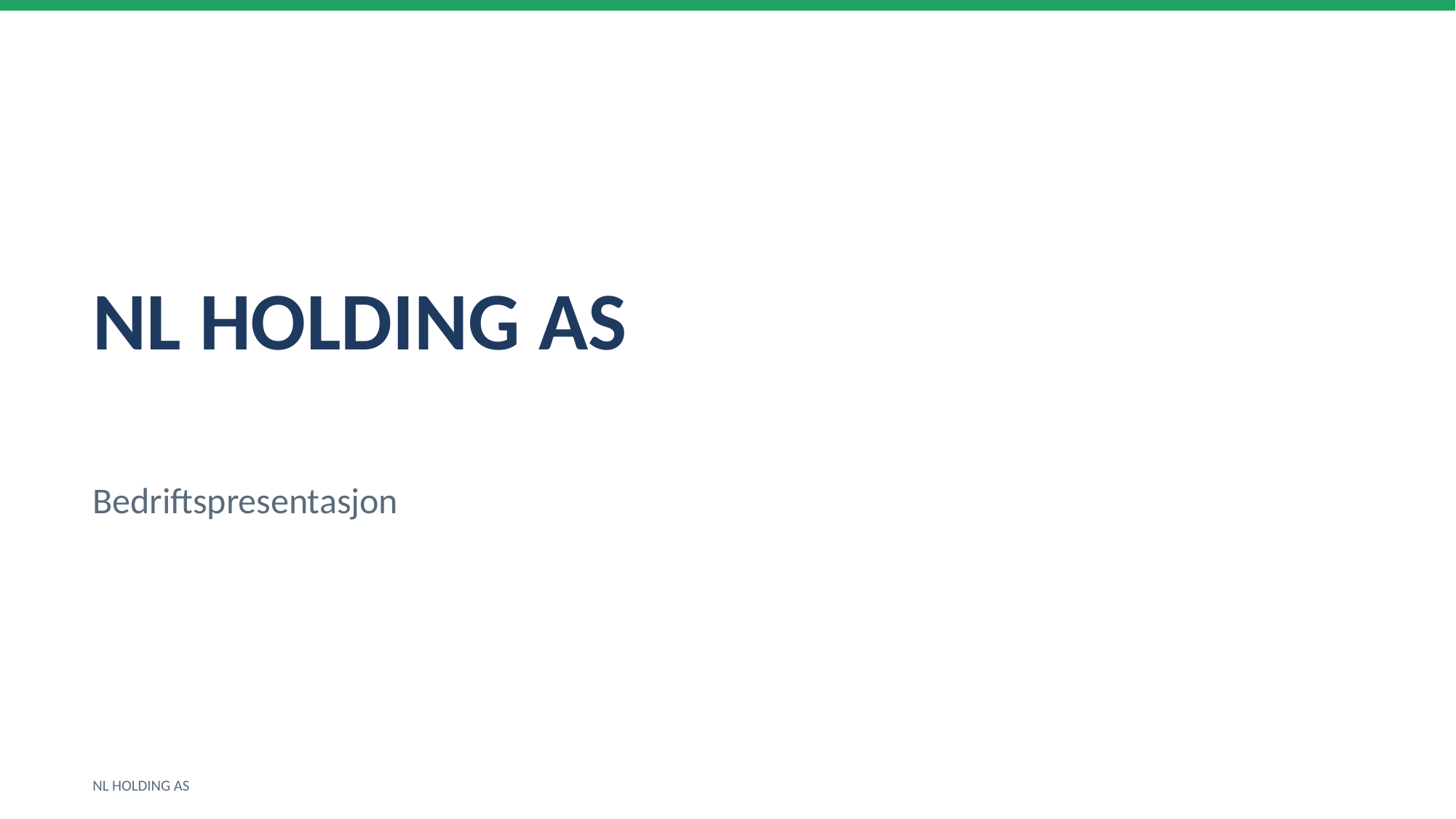

NL HOLDING AS
Bedriftspresentasjon
NL HOLDING AS